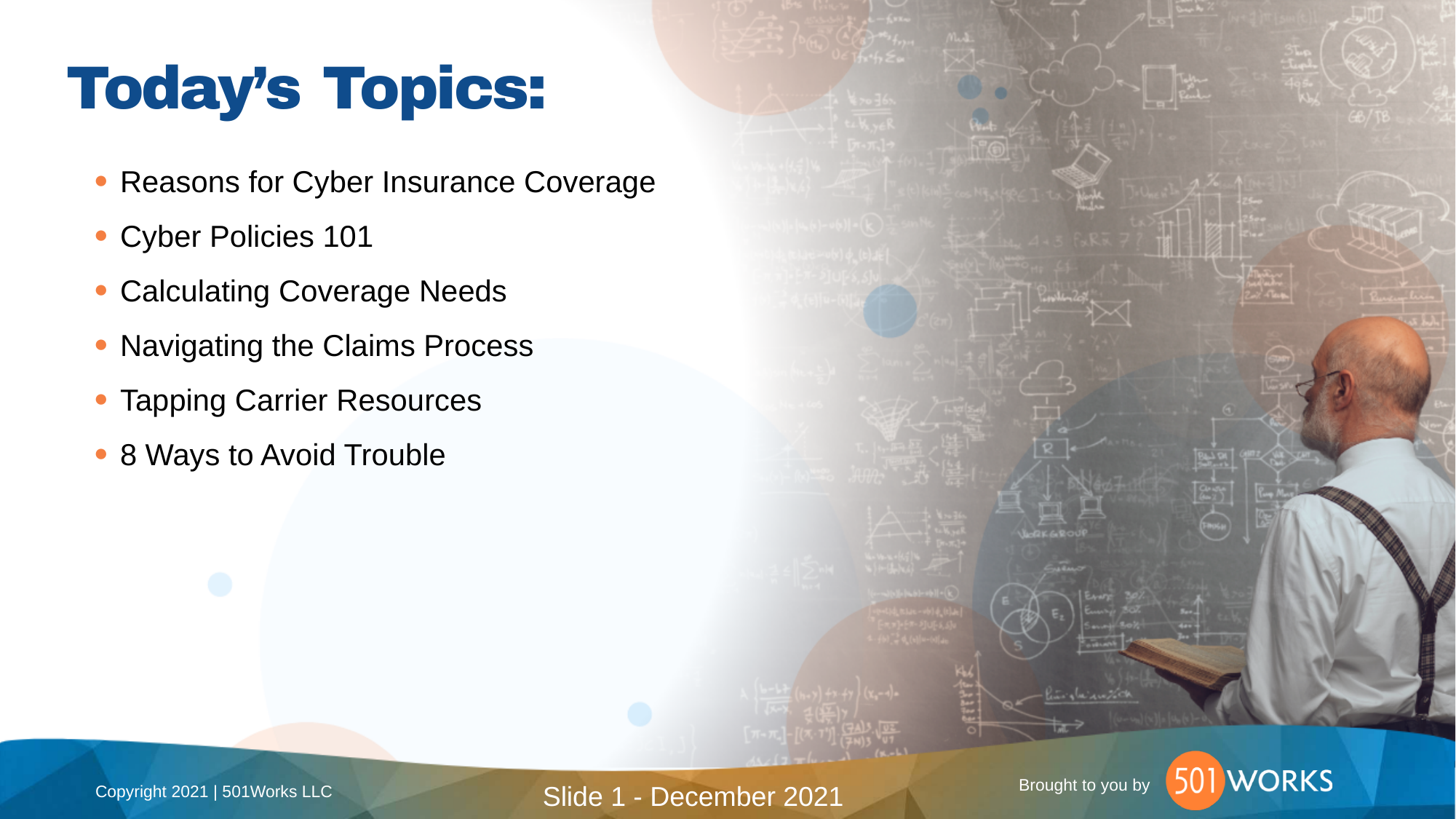

# Today’s Topics:
Reasons for Cyber Insurance Coverage
Cyber Policies 101
Calculating Coverage Needs
Navigating the Claims Process
Tapping Carrier Resources
8 Ways to Avoid Trouble